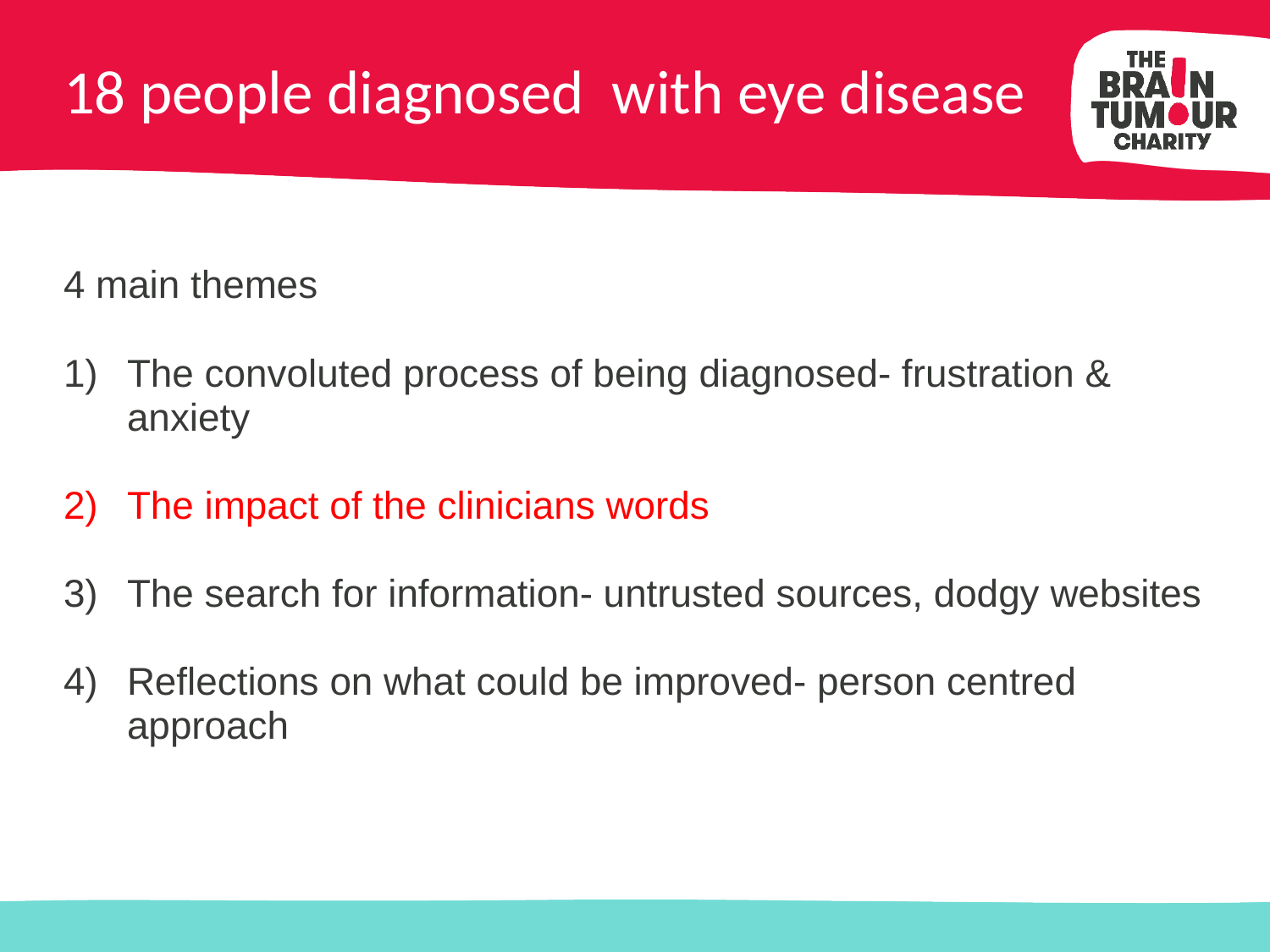

# 18 people diagnosed  with eye disease
4 main themes

The convoluted process of being diagnosed- frustration & anxiety

The impact of the clinicians words

The search for information- untrusted sources, dodgy websites

Reflections on what could be improved- person centred approach